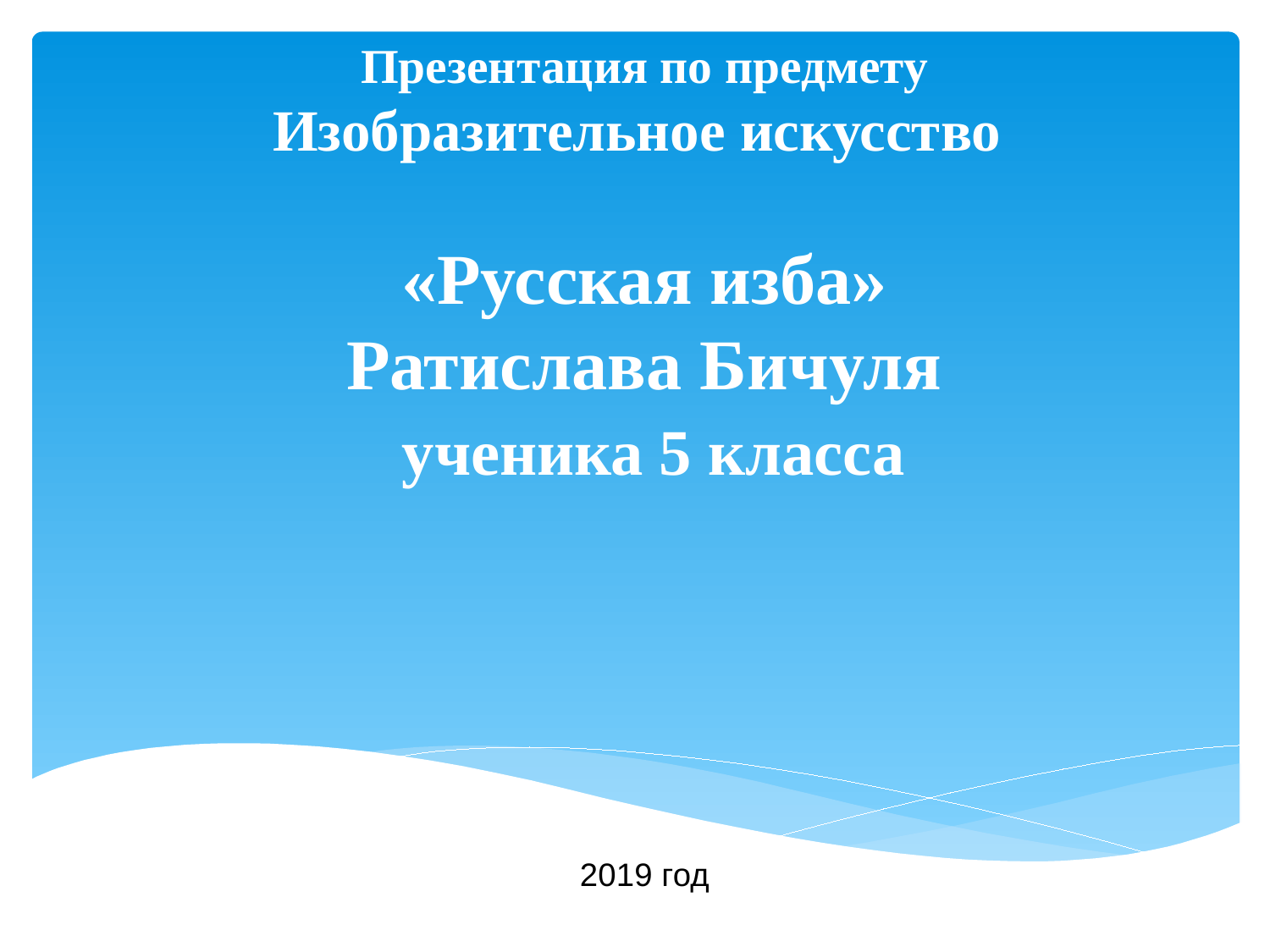

# Презентация по предмету Изобразительное искусство «Русская изба» Ратислава Бичуля ученика 5 класса 2019 год